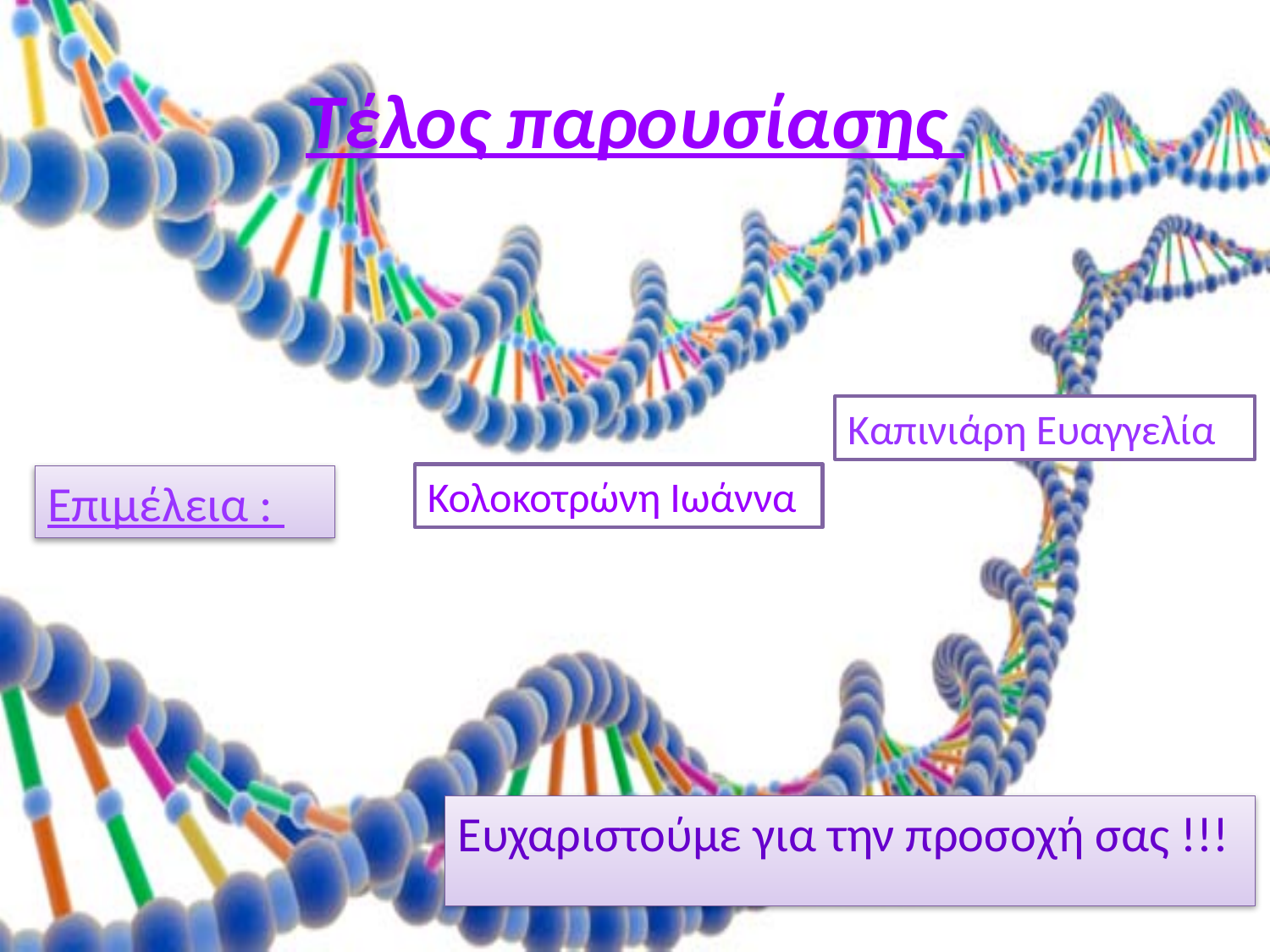

# Τέλος παρουσίασης
Καπινιάρη Ευαγγελία
Κολοκοτρώνη Ιωάννα
Επιμέλεια :
Ευχαριστούμε για την προσοχή σας !!!